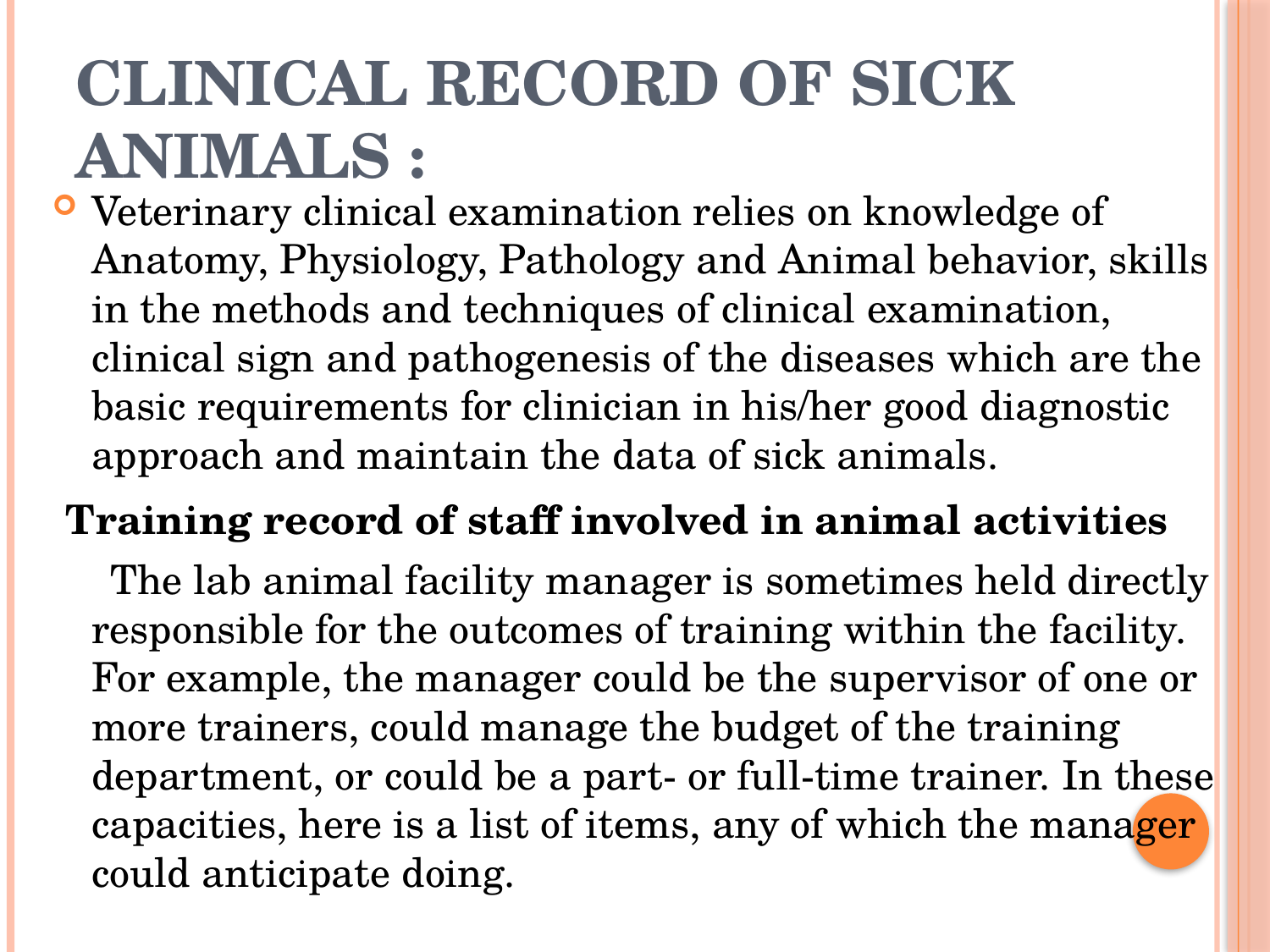

# Clinical record of sick animals :
Veterinary clinical examination relies on knowledge of Anatomy, Physiology, Pathology and Animal behavior, skills in the methods and techniques of clinical examination, clinical sign and pathogenesis of the diseases which are the basic requirements for clinician in his/her good diagnostic approach and maintain the data of sick animals.
 Training record of staff involved in animal activities
     The lab animal facility manager is sometimes held directly responsible for the outcomes of training within the facility. For example, the manager could be the supervisor of one or more trainers, could manage the budget of the training department, or could be a part- or full-time trainer. In these capacities, here is a list of items, any of which the manager could anticipate doing.